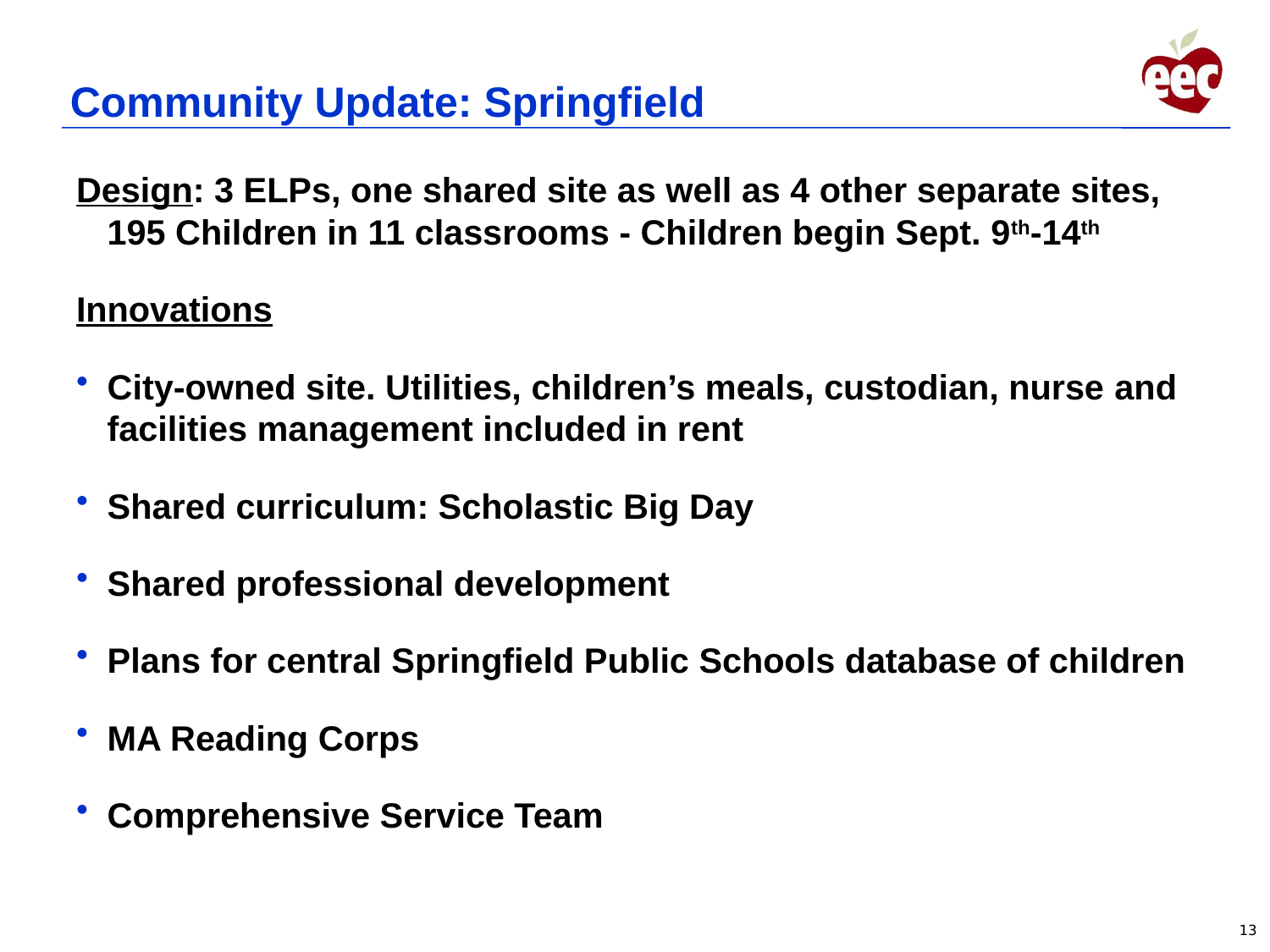

# Community Update: Springfield
Design: 3 ELPs, one shared site as well as 4 other separate sites, 195 Children in 11 classrooms - Children begin Sept. 9th-14th
Innovations
City-owned site. Utilities, children’s meals, custodian, nurse and facilities management included in rent
Shared curriculum: Scholastic Big Day
Shared professional development
Plans for central Springfield Public Schools database of children
MA Reading Corps
Comprehensive Service Team

13